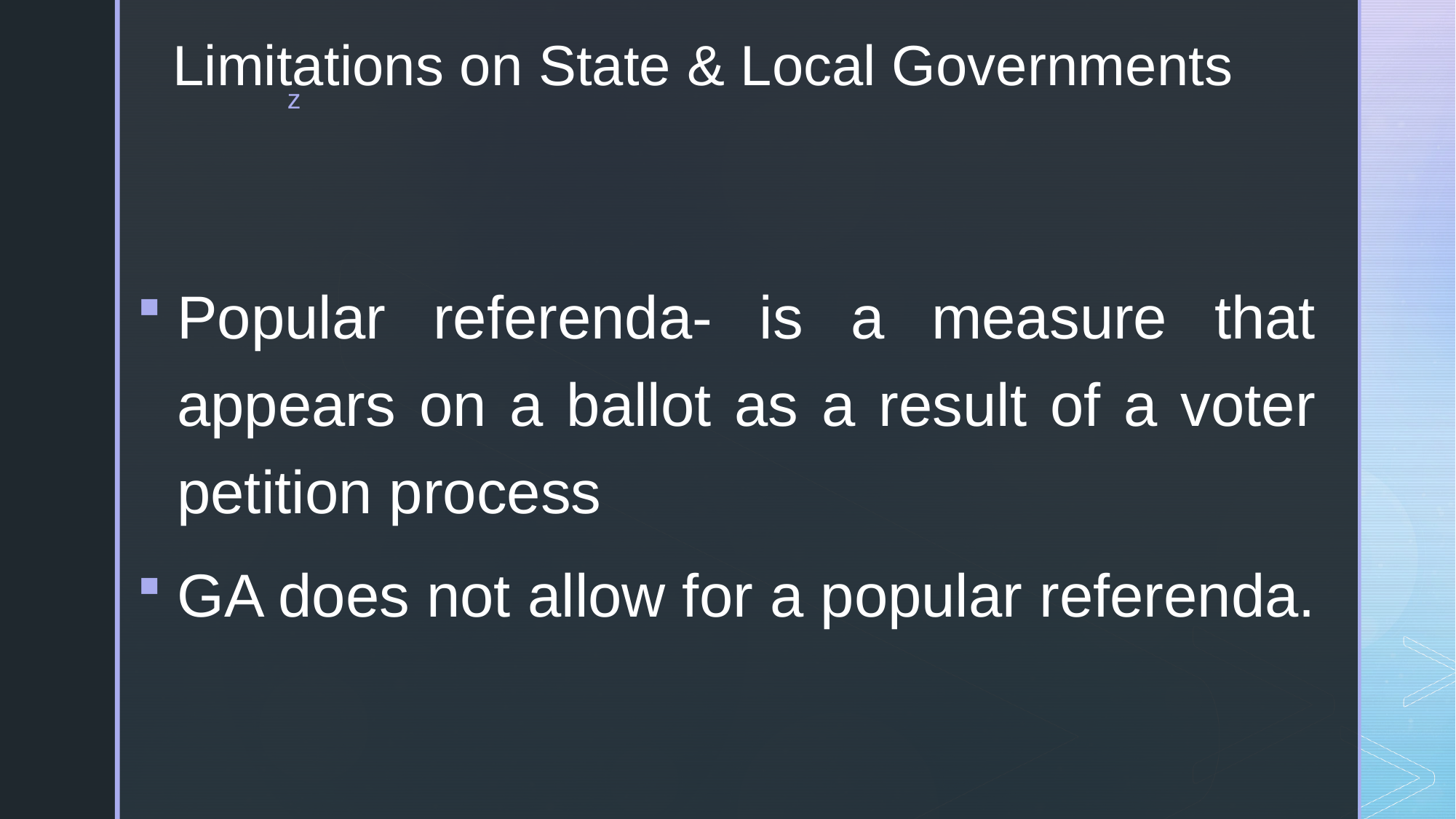

# Limitations on State & Local Governments
Popular referenda- is a measure that appears on a ballot as a result of a voter petition process
GA does not allow for a popular referenda.